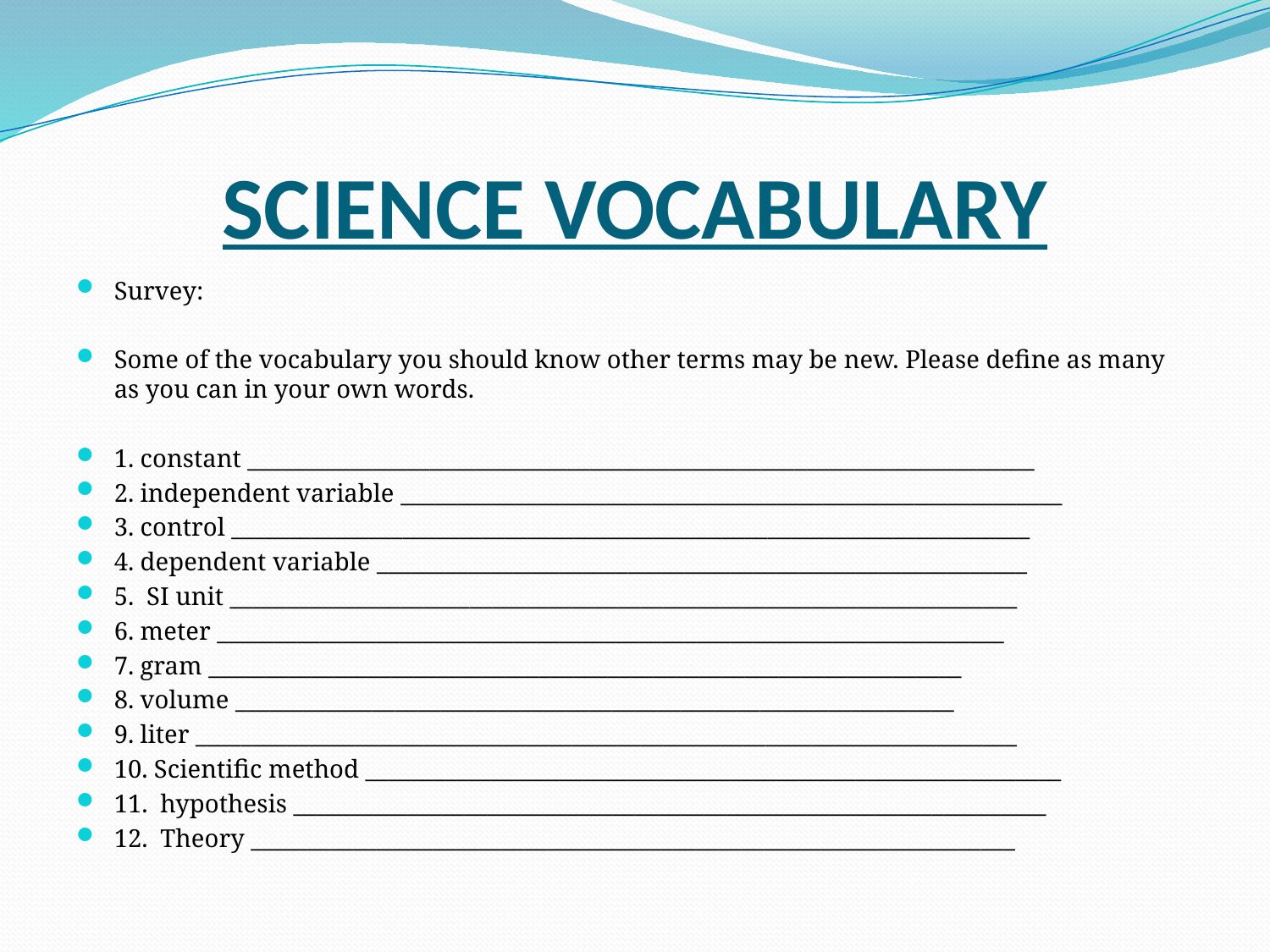

# SCIENCE VOCABULARY
Survey:

Some of the vocabulary you should know other terms may be new. Please define as many as you can in your own words.

1. constant _____________________________________________________________________
2. independent variable __________________________________________________________
3. control ______________________________________________________________________
4. dependent variable _________________________________________________________
5.  SI unit _____________________________________________________________________
6. meter _____________________________________________________________________
7. gram __________________________________________________________________
8. volume _______________________________________________________________
9. liter ________________________________________________________________________
10. Scientific method _____________________________________________________________
11.  hypothesis __________________________________________________________________
12.  Theory ___________________________________________________________________